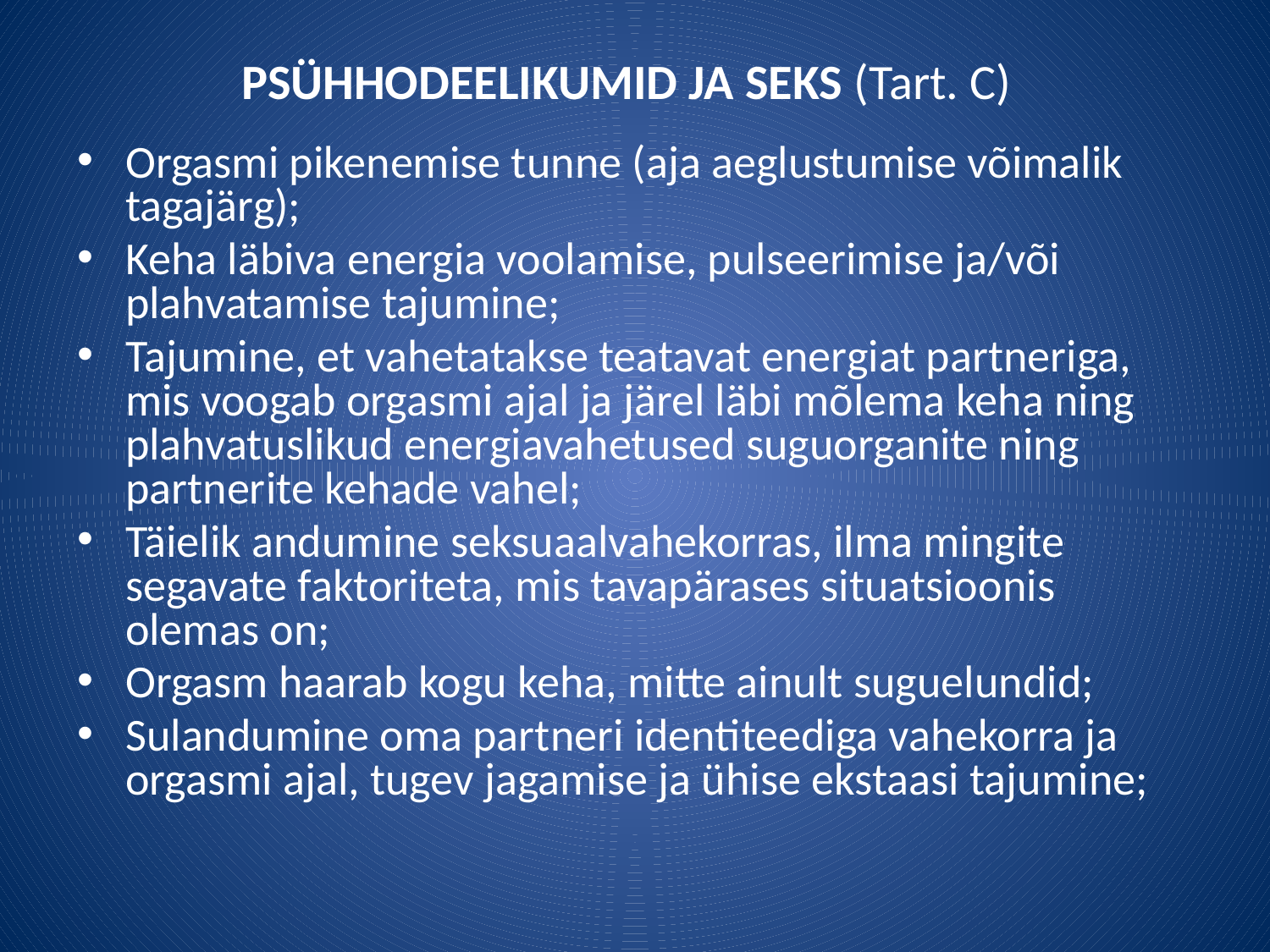

# PSÜHHODEELIKUMID JA SEKS (Tart. C)
Orgasmi pikenemise tunne (aja aeglustumise võimalik tagajärg);
Keha läbiva energia voolamise, pulseerimise ja/või plahvatamise tajumine;
Tajumine, et vahetatakse teatavat energiat partneriga, mis voogab orgasmi ajal ja järel läbi mõlema keha ning plahvatuslikud energiavahetused suguorganite ning partnerite kehade vahel;
Täielik andumine seksuaalvahekorras, ilma mingite segavate faktoriteta, mis tavapärases situatsioonis olemas on;
Orgasm haarab kogu keha, mitte ainult suguelundid;
Sulandumine oma partneri identiteediga vahekorra ja orgasmi ajal, tugev jagamise ja ühise ekstaasi tajumine;